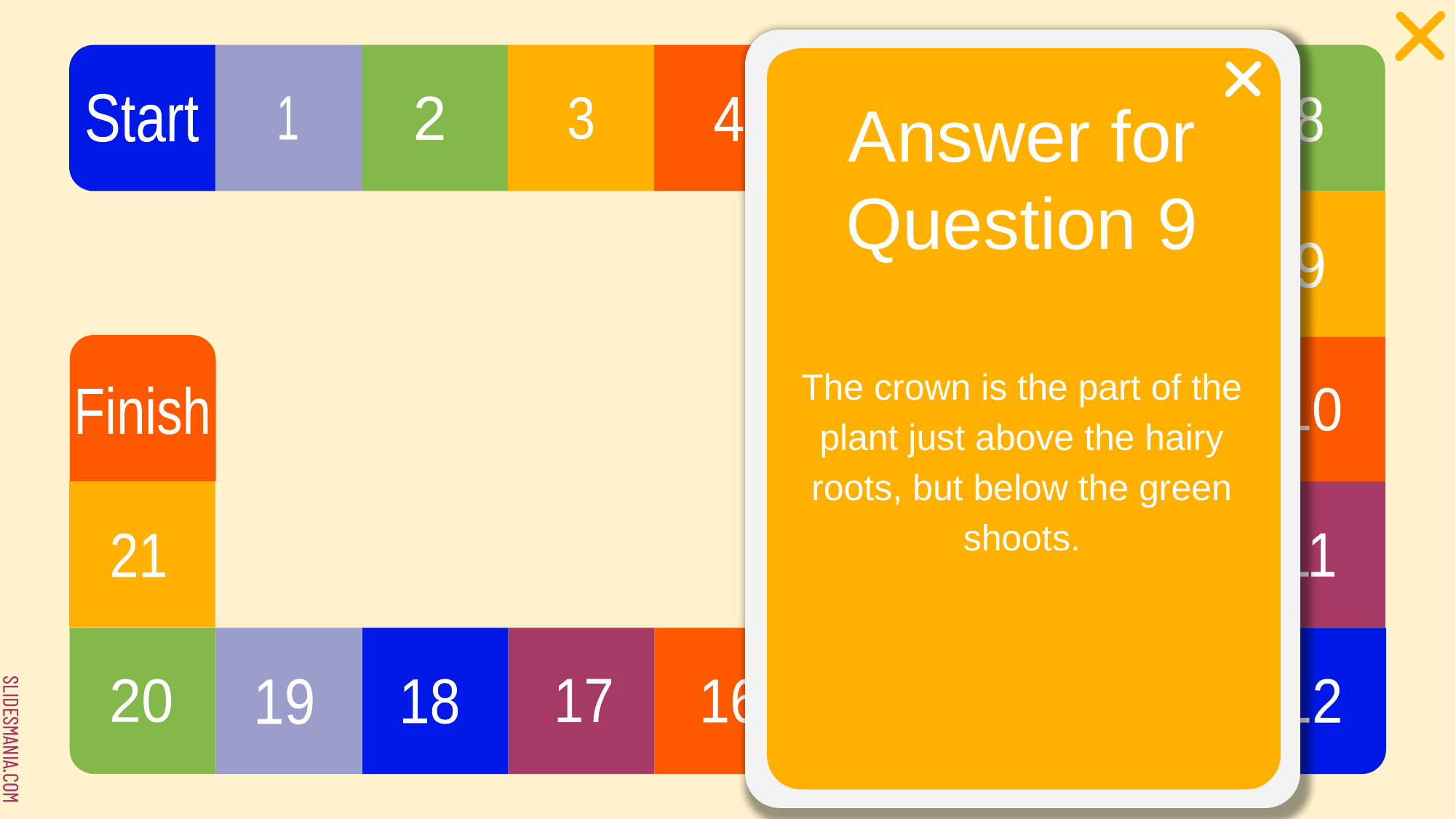

# Answer for Question 9
The crown is the part of the plant just above the hairy roots, but below the green shoots.